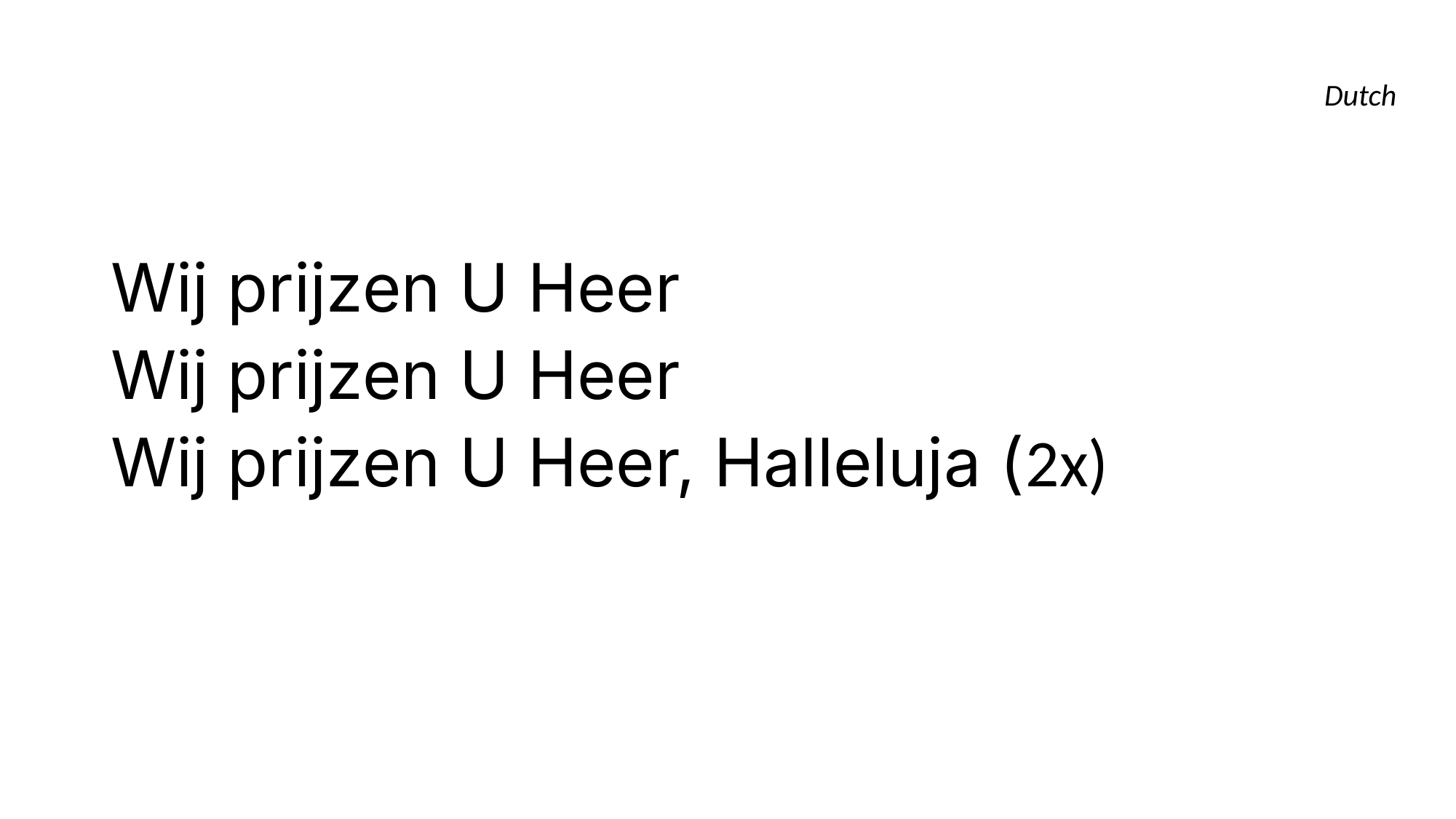

Wij prijzen U Heer
Wij prijzen U Heer
Wij prijzen U Heer, Halleluja (2x)

Dutch